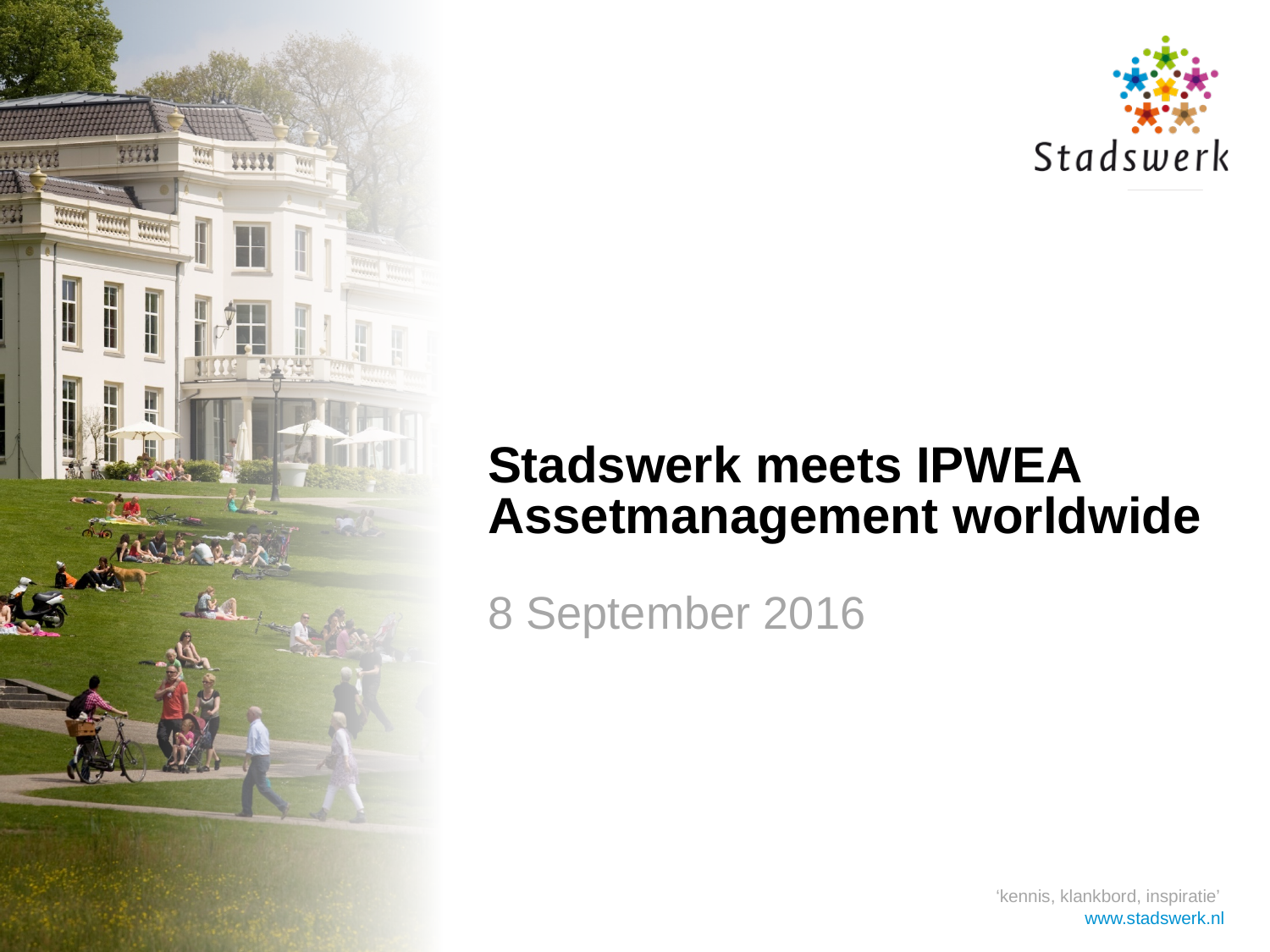

# Stadswerk meets IPWEA Assetmanagement worldwide
8 September 2016
‘kennis, klankbord, inspiratie’
www.stadswerk.nl